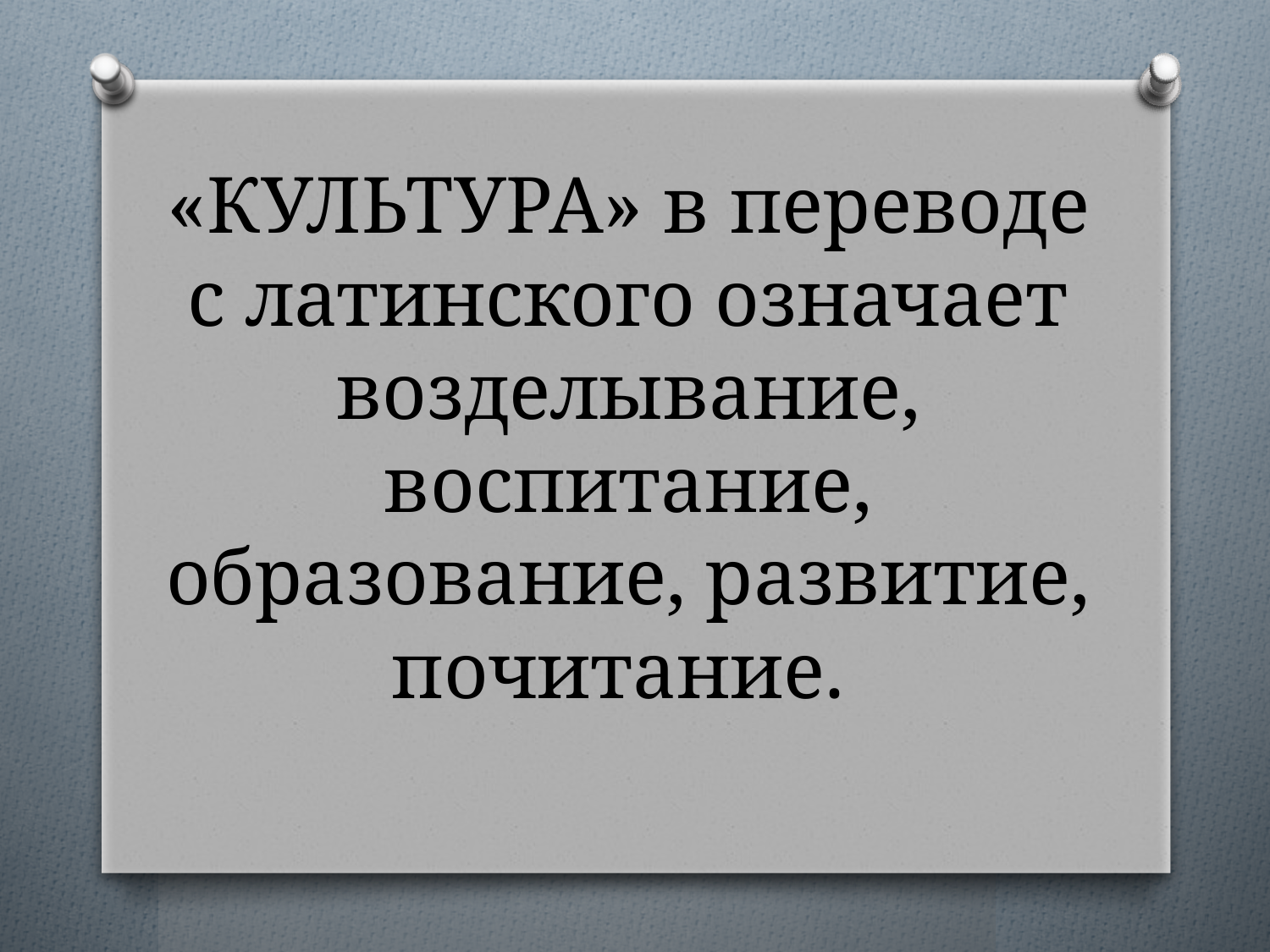

# «КУЛЬТУРА» в переводе с латинского означает возделывание, воспитание, образование, развитие, почитание.